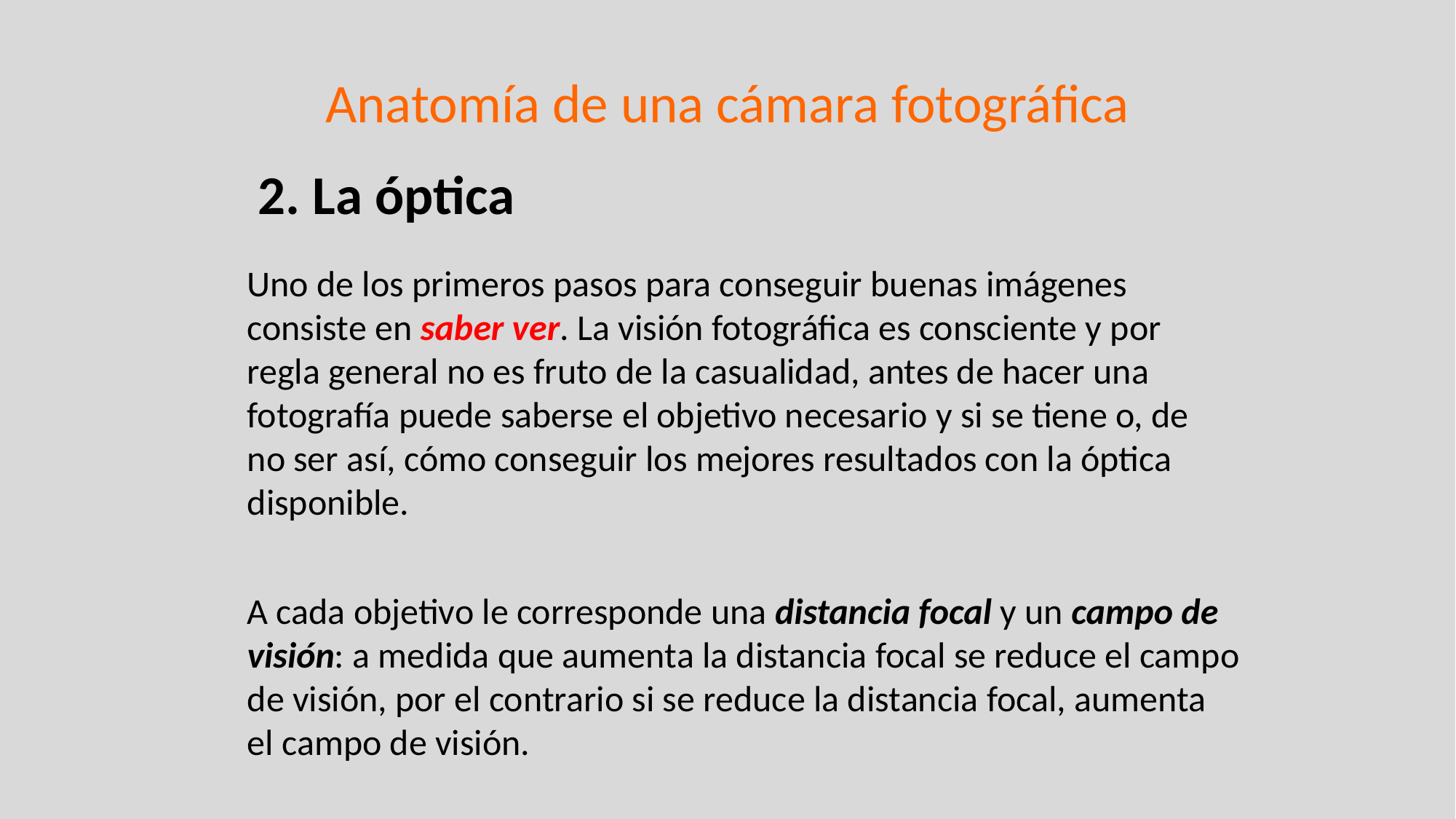

Anatomía de una cámara fotográfica
 2. La óptica

Uno de los primeros pasos para conseguir buenas imágenes consiste en saber ver. La visión fotográfica es consciente y por regla general no es fruto de la casualidad, antes de hacer una fotografía puede saberse el objetivo necesario y si se tiene o, de no ser así, cómo conseguir los mejores resultados con la óptica disponible.
A cada objetivo le corresponde una distancia focal y un campo de visión: a medida que aumenta la distancia focal se reduce el campo de visión, por el contrario si se reduce la distancia focal, aumenta el campo de visión.